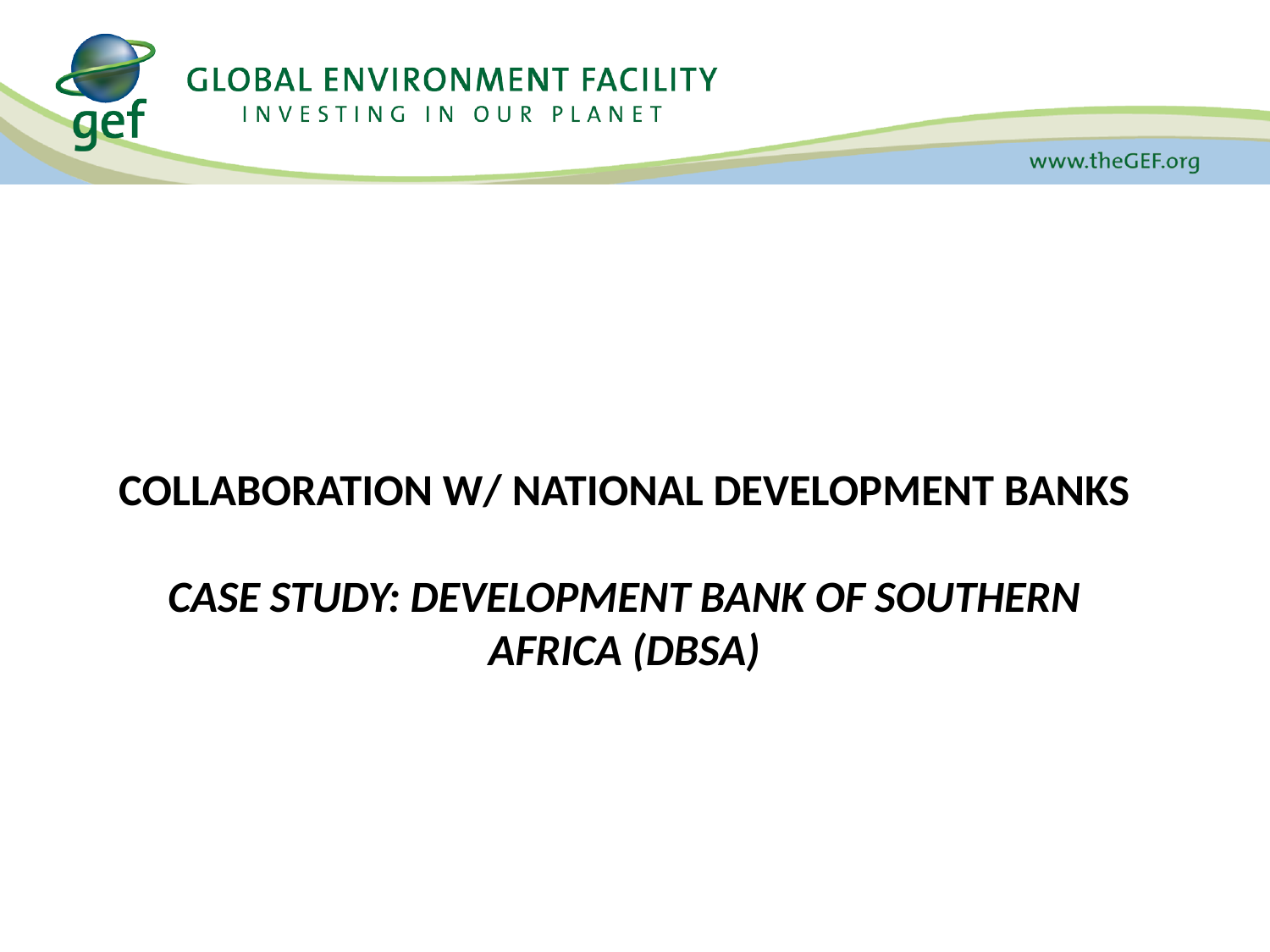

Collaboration w/ National Development Banks

Case Study: Development Bank of Southern Africa (DBSA)